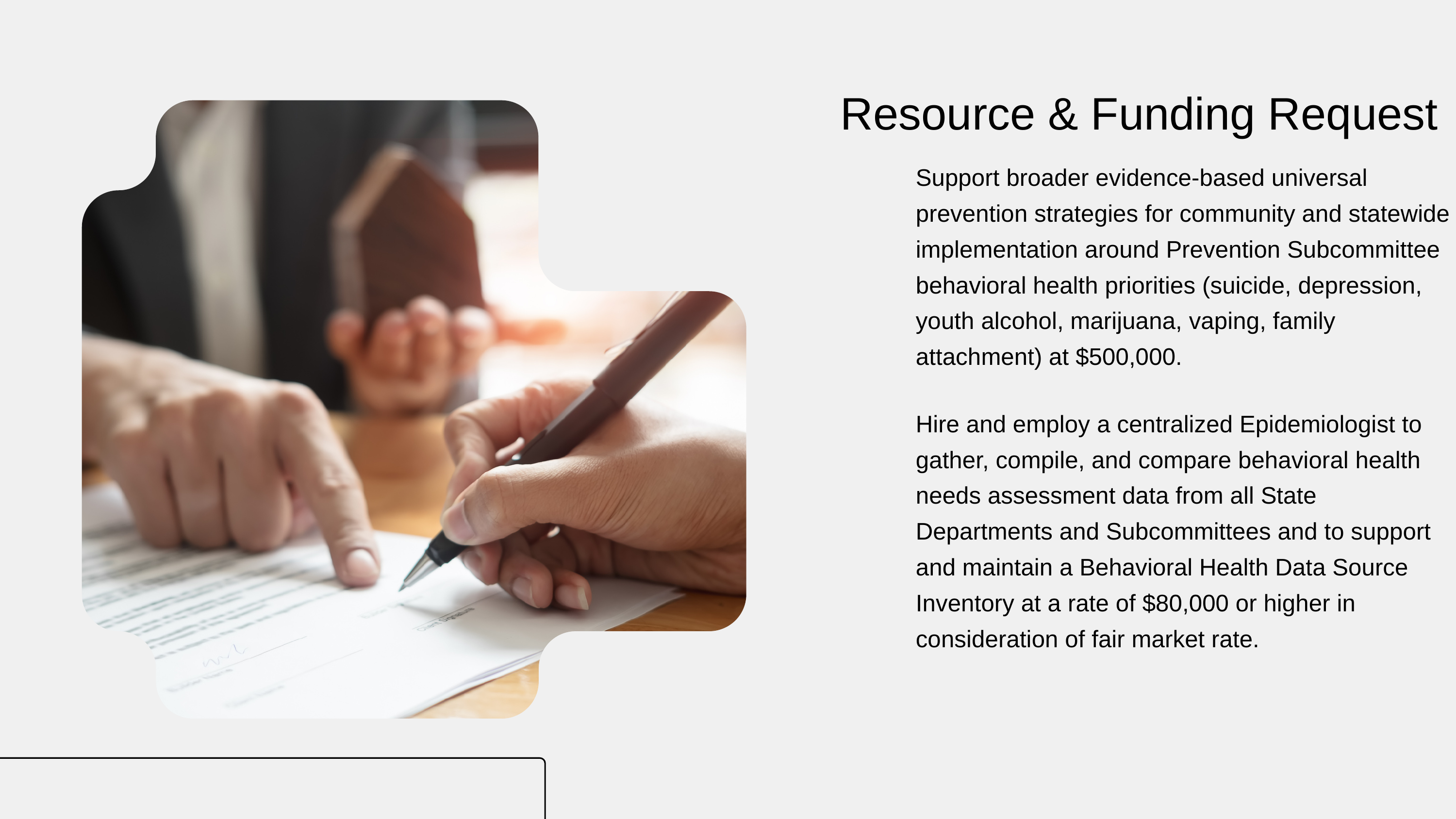

Resource & Funding Request

Support broader evidence-based universal prevention strategies for community and statewide implementation around Prevention Subcommittee behavioral health priorities (suicide, depression, youth alcohol, marijuana, vaping, family attachment) at $500,000.

Hire and employ a centralized Epidemiologist to gather, compile, and compare behavioral health needs assessment data from all State Departments and Subcommittees and to support and maintain a Behavioral Health Data Source Inventory at a rate of $80,000 or higher in consideration of fair market rate.